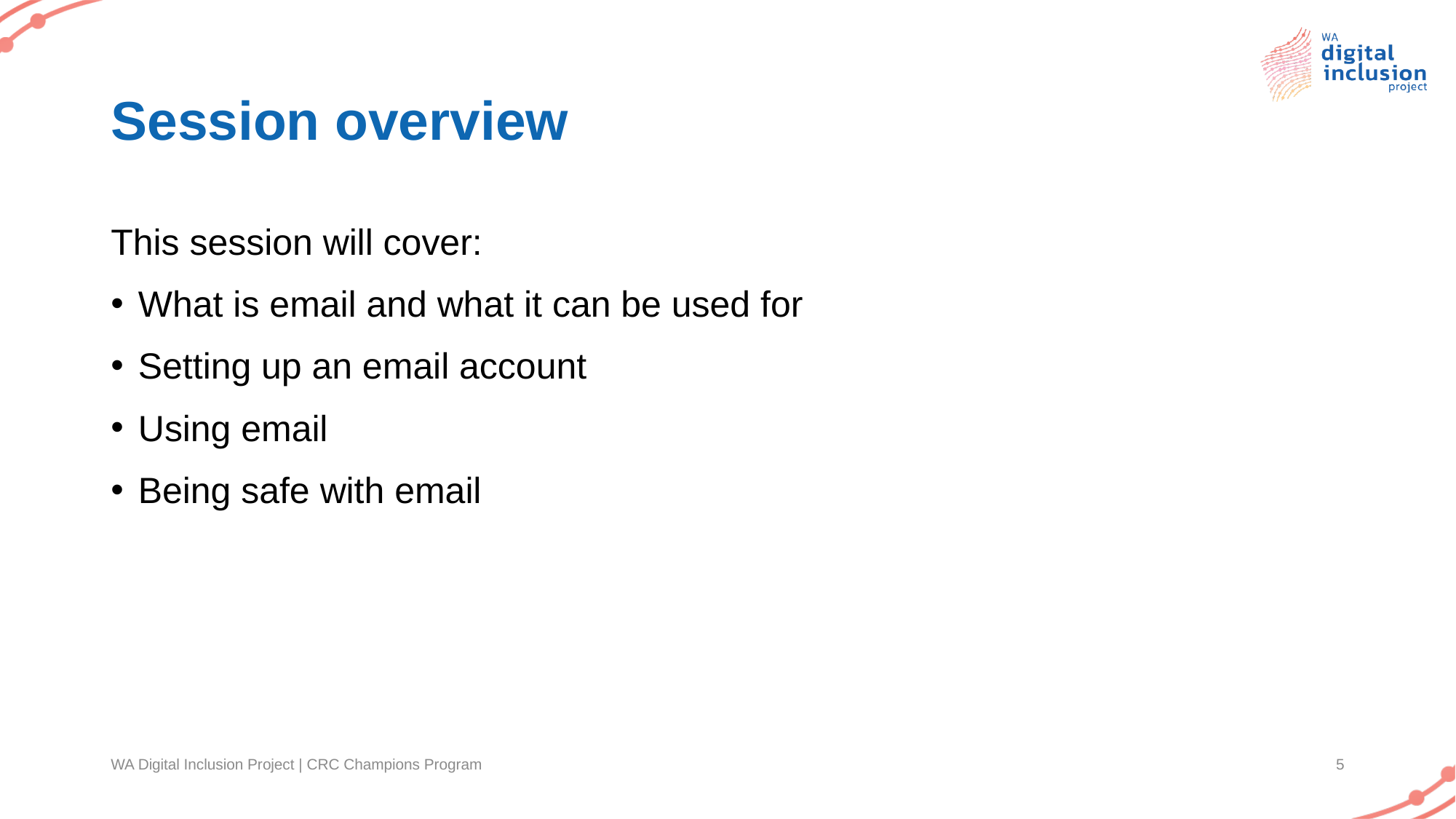

# Session overview
This session will cover:
What is email and what it can be used for
Setting up an email account
Using email
Being safe with email

WA Digital Inclusion Project | CRC Champions Program
5